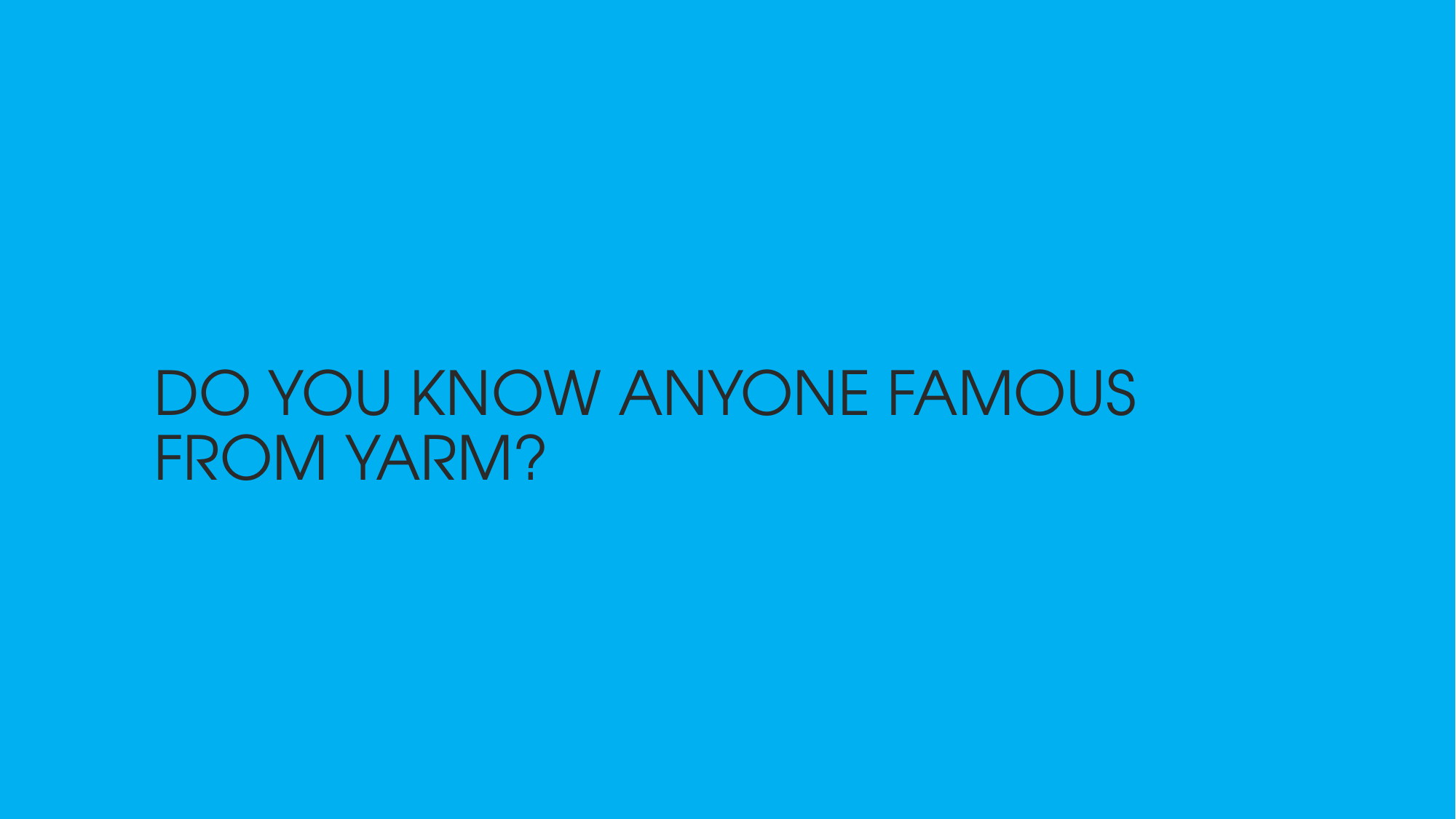

# Do you know anyone famous from yarm?